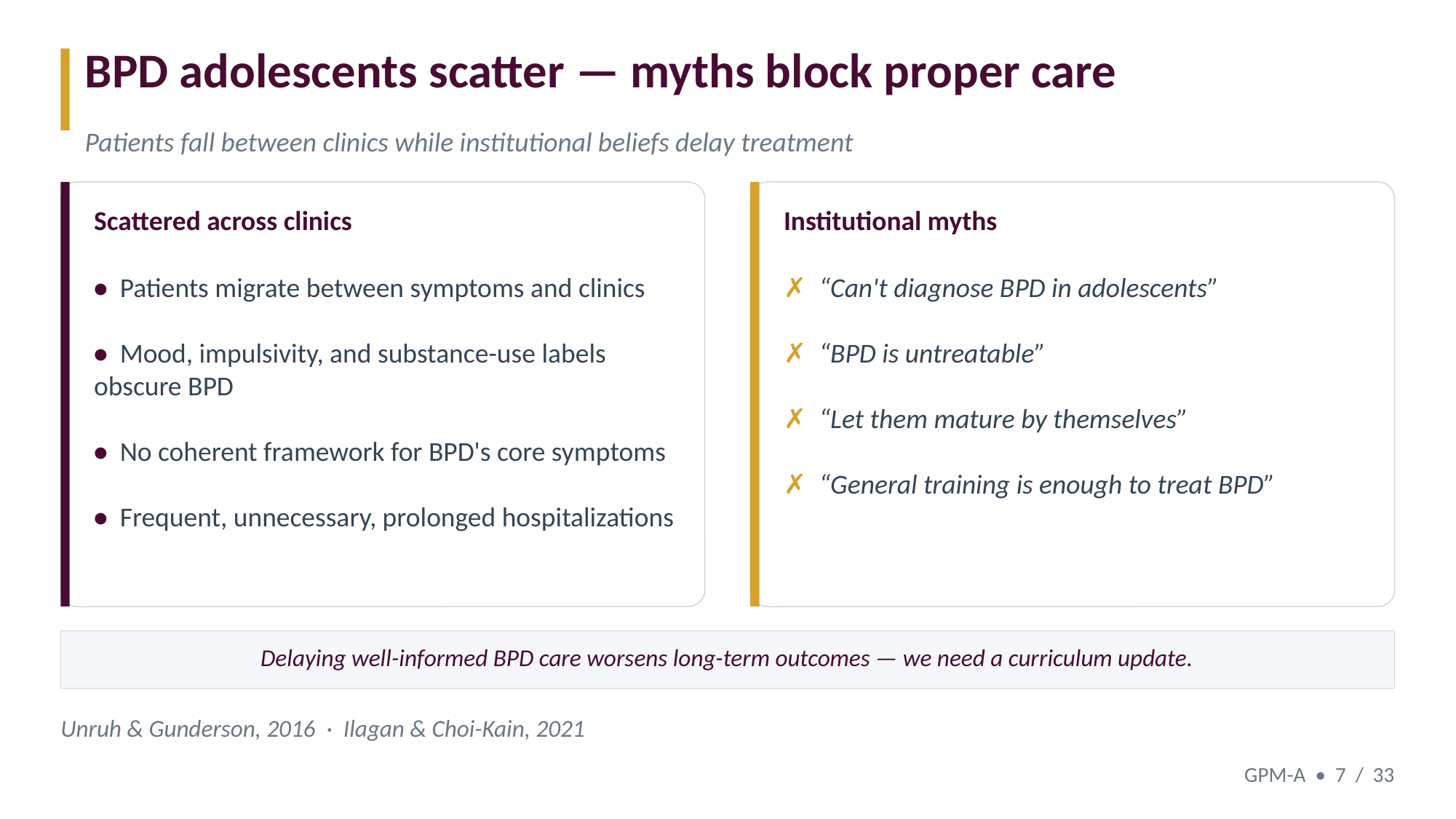

BPD adolescents scatter — myths block proper care

Patients fall between clinics while institutional beliefs delay treatment

Scattered across clinics
Institutional myths
•  Patients migrate between symptoms and clinics

•  Mood, impulsivity, and substance-use labels obscure BPD

•  No coherent framework for BPD's core symptoms

•  Frequent, unnecessary, prolonged hospitalizations
✗  “Can't diagnose BPD in adolescents”

✗  “BPD is untreatable”

✗  “Let them mature by themselves”

✗  “General training is enough to treat BPD”

Delaying well-informed BPD care worsens long-term outcomes — we need a curriculum update.
Unruh & Gunderson, 2016  ·  Ilagan & Choi-Kain, 2021
GPM-A  •  7  /  33